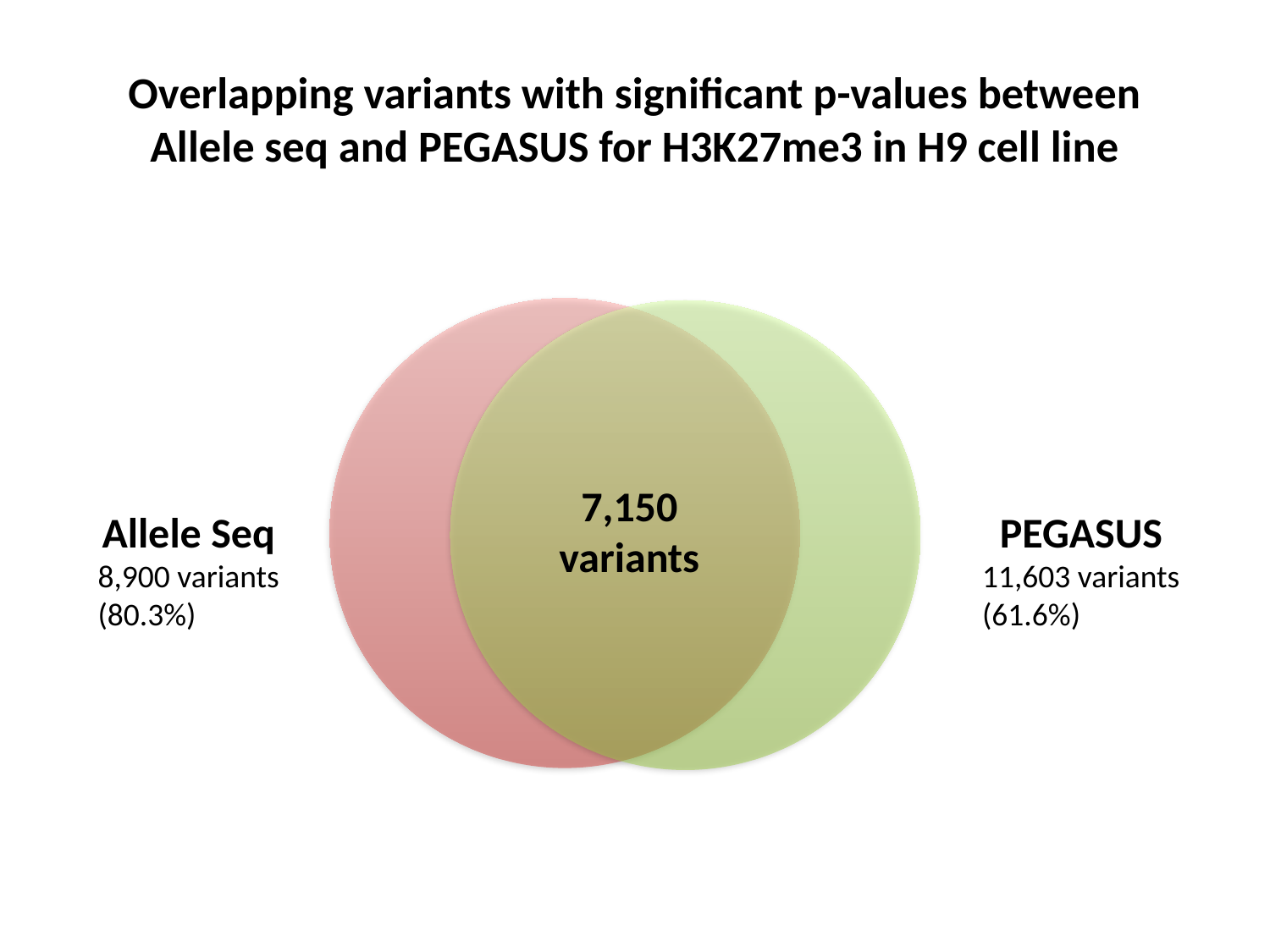

# Overlapping variants with significant p-values between Allele seq and PEGASUS for H3K27me3 in H9 cell line

7,150
variants
Allele Seq
8,900 variants
(80.3%)
PEGASUS
11,603 variants
(61.6%)